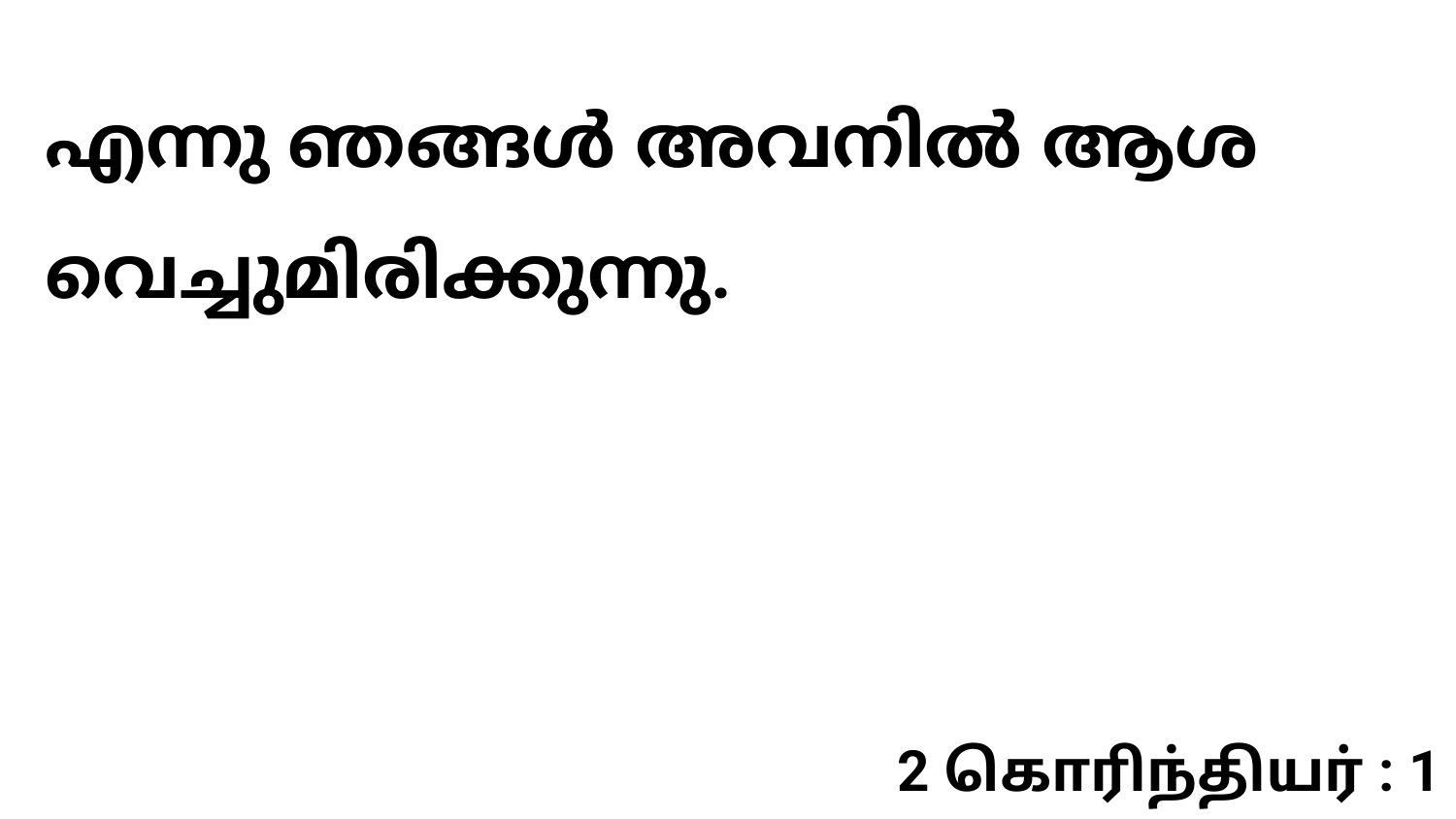

എന്നു ഞങ്ങൾ അവനിൽ ആശ വെച്ചുമിരിക്കുന്നു.
2 கொரிந்தியர் : 1